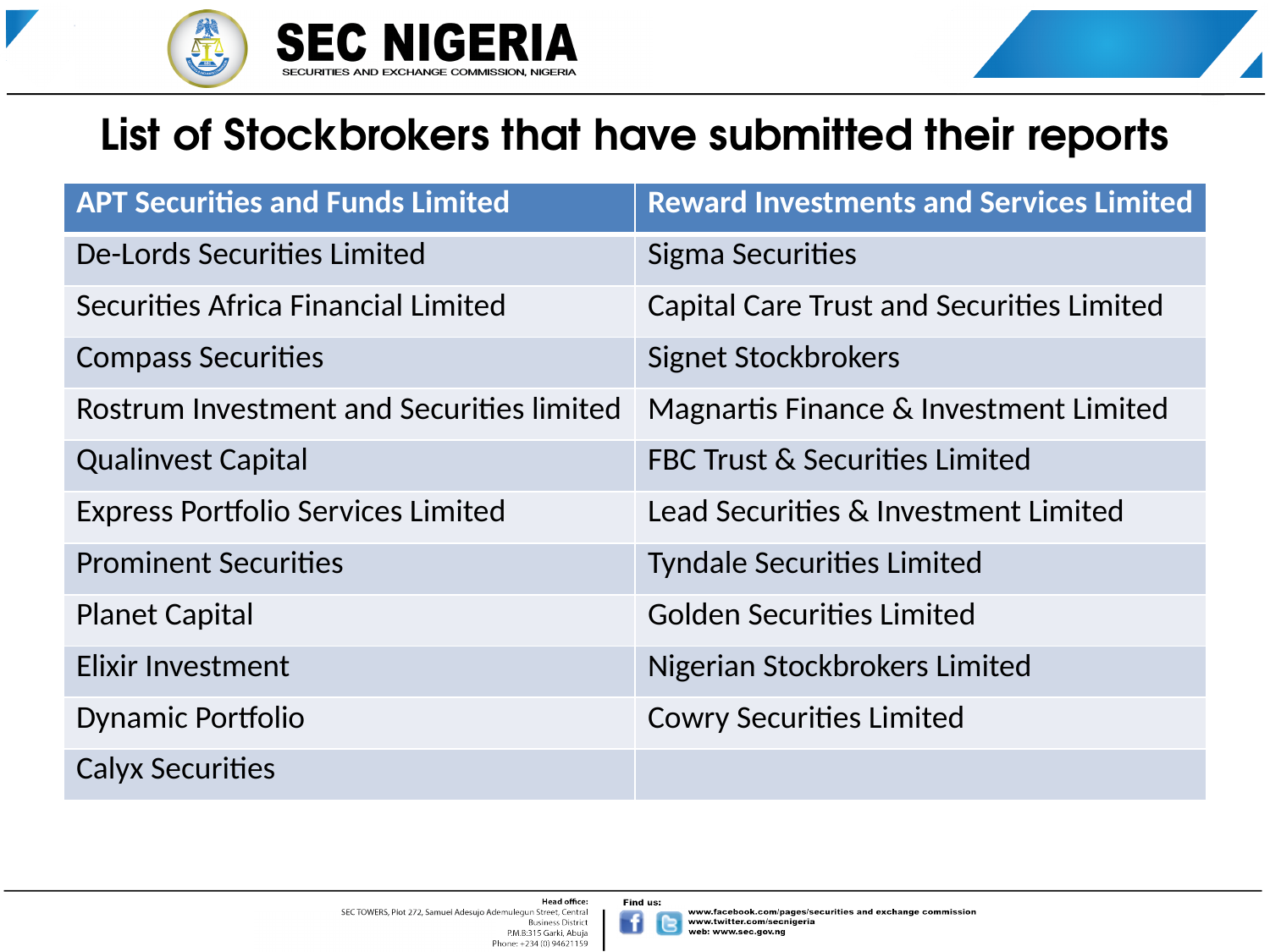

# List of Stockbrokers that have submitted their reports
| APT Securities and Funds Limited | Reward Investments and Services Limited |
| --- | --- |
| De-Lords Securities Limited | Sigma Securities |
| Securities Africa Financial Limited | Capital Care Trust and Securities Limited |
| Compass Securities | Signet Stockbrokers |
| Rostrum Investment and Securities limited | Magnartis Finance & Investment Limited |
| Qualinvest Capital | FBC Trust & Securities Limited |
| Express Portfolio Services Limited | Lead Securities & Investment Limited |
| Prominent Securities | Tyndale Securities Limited |
| Planet Capital | Golden Securities Limited |
| Elixir Investment | Nigerian Stockbrokers Limited |
| Dynamic Portfolio | Cowry Securities Limited |
| Calyx Securities |  |